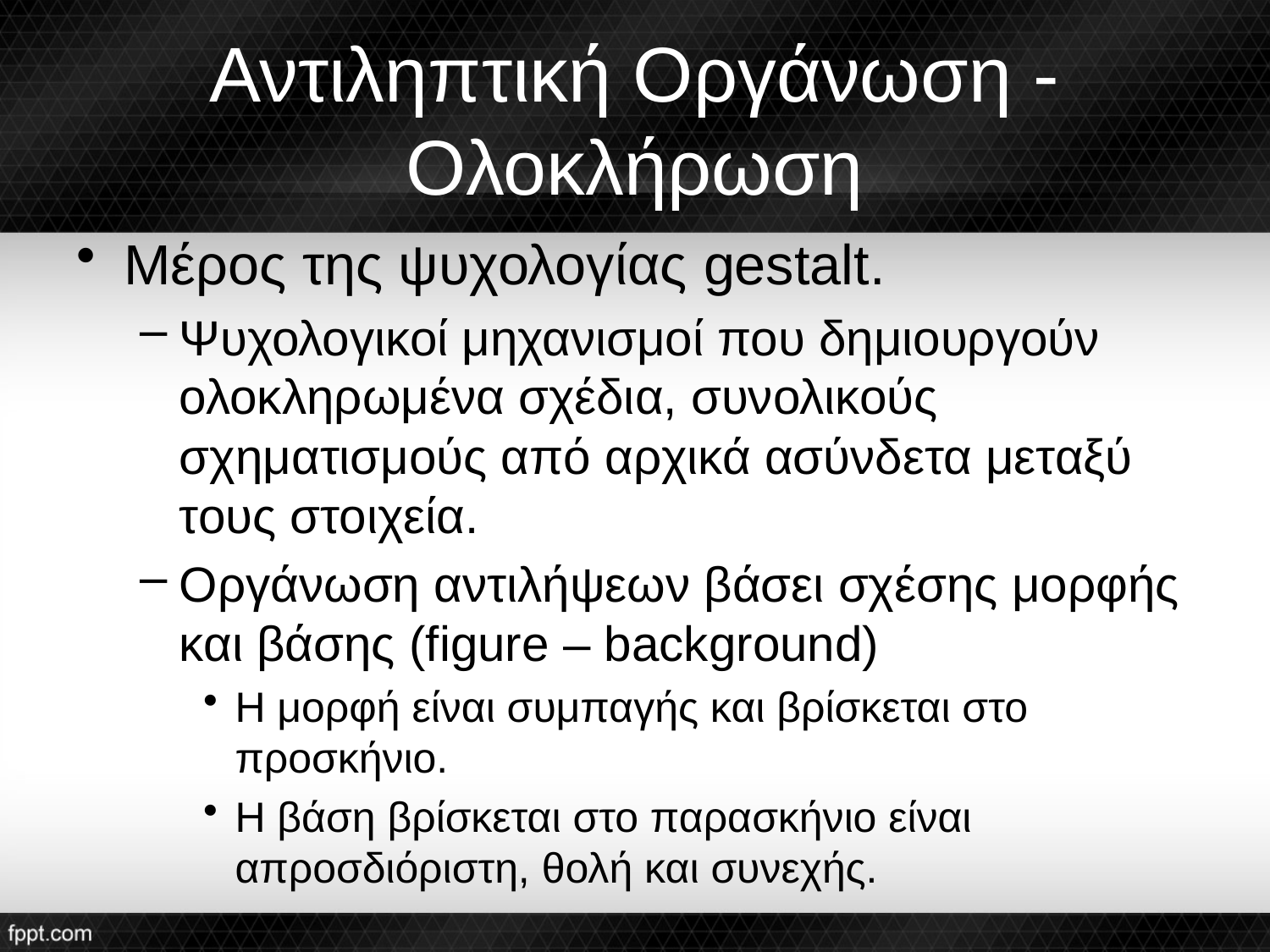

# Αντιληπτική Οργάνωση - Ολοκλήρωση
Μέρος της ψυχολογίας gestalt.
Ψυχολογικοί μηχανισμοί που δημιουργούν ολοκληρωμένα σχέδια, συνολικούς σχηματισμούς από αρχικά ασύνδετα μεταξύ τους στοιχεία.
Οργάνωση αντιλήψεων βάσει σχέσης μορφής και βάσης (figure – background)
Η μορφή είναι συμπαγής και βρίσκεται στο προσκήνιο.
Η βάση βρίσκεται στο παρασκήνιο είναι απροσδιόριστη, θολή και συνεχής.